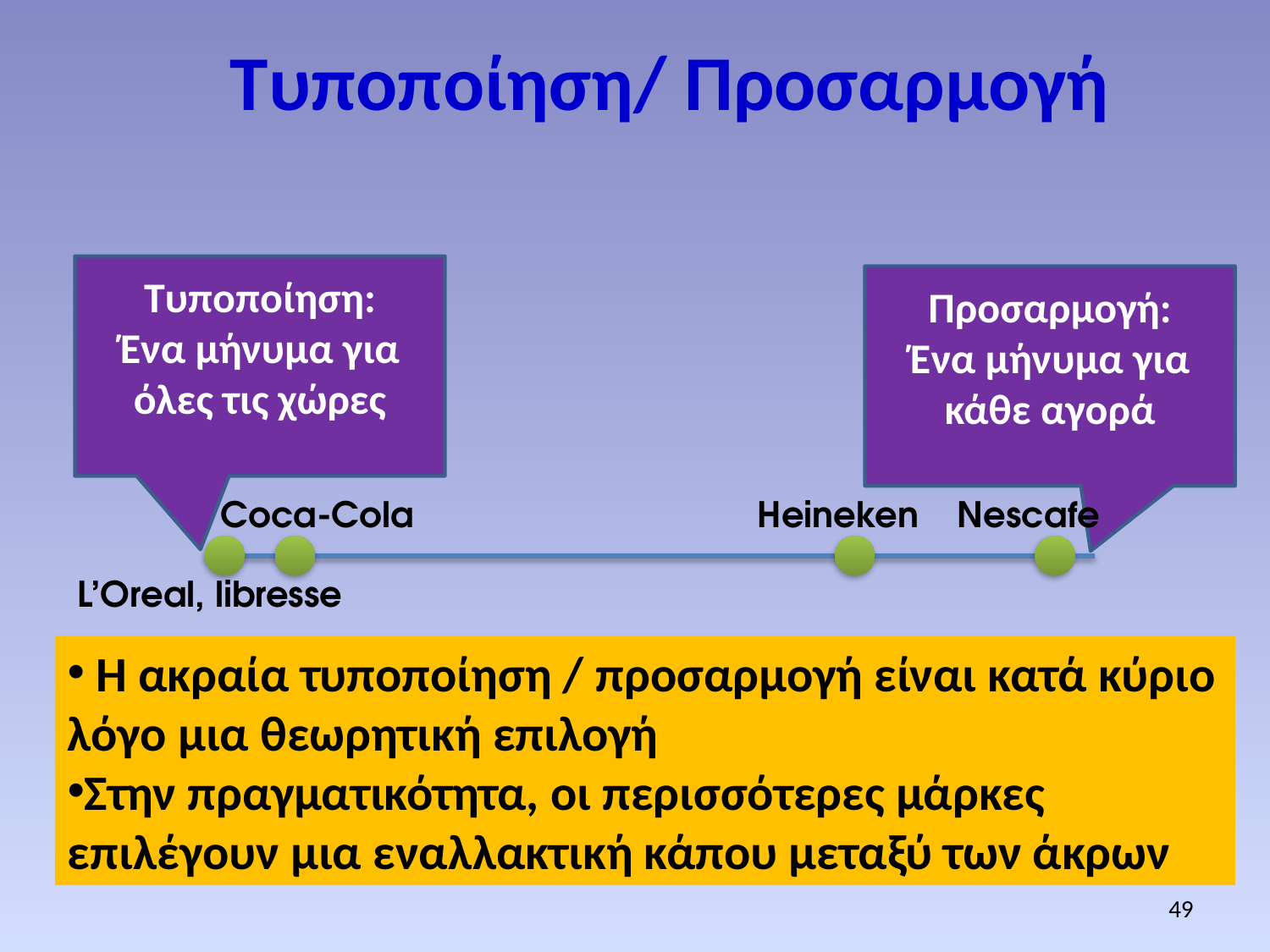

# Τυποποίηση/ Προσαρμογή
Τυποποίηση:
Ένα μήνυμα για όλες τις χώρες

Προσαρμογή:
Ένα μήνυμα για κάθε αγορά

Coca-Cola
Heineken
Nescafe

L’Oreal, libresse
 Η ακραία τυποποίηση / προσαρμογή είναι κατά κύριο λόγο μια θεωρητική επιλογή
Στην πραγματικότητα, οι περισσότερες μάρκες επιλέγουν μια εναλλακτική κάπου μεταξύ των άκρων
49